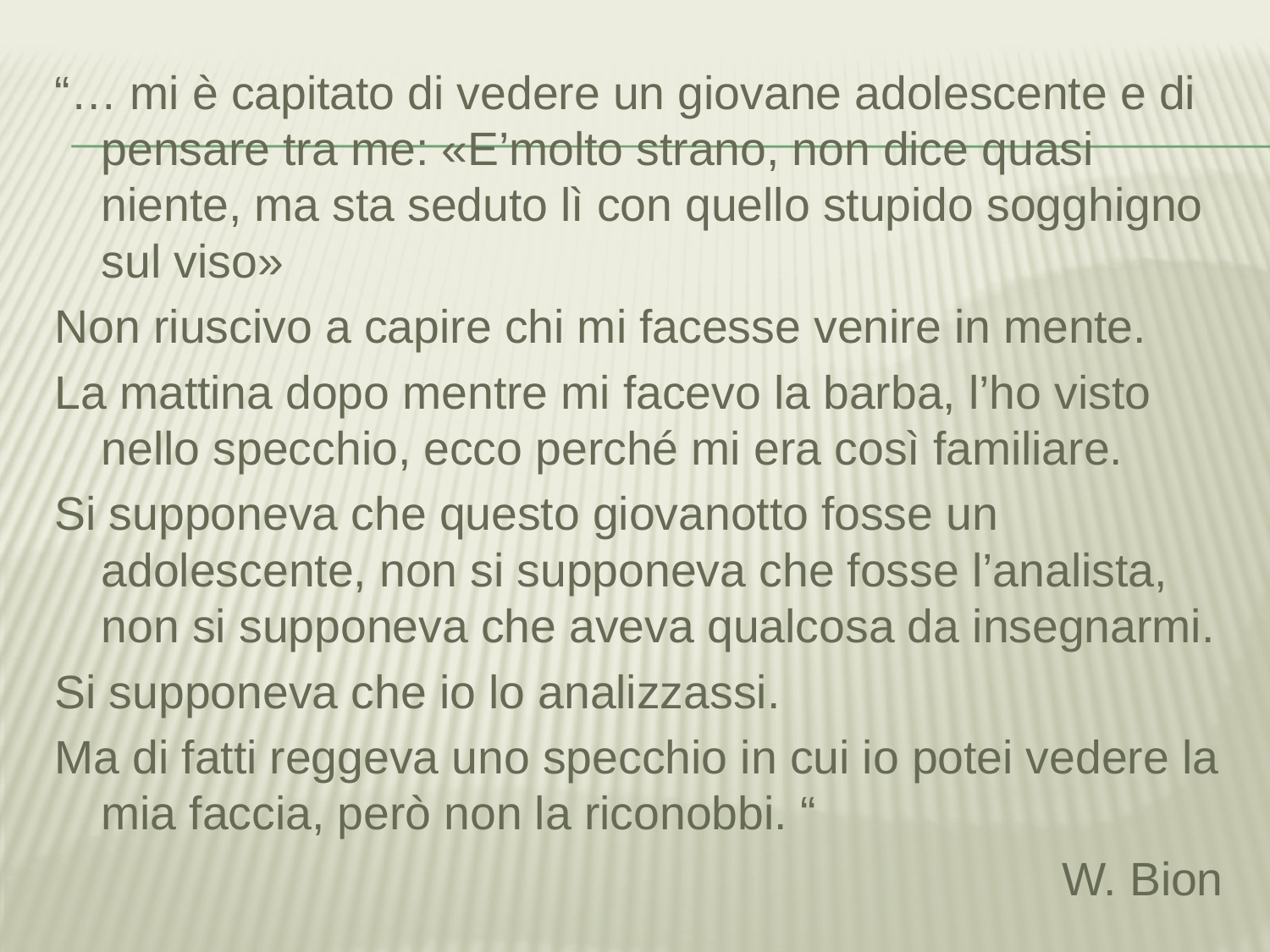

“… mi è capitato di vedere un giovane adolescente e di pensare tra me: «E’molto strano, non dice quasi niente, ma sta seduto lì con quello stupido sogghigno sul viso»
Non riuscivo a capire chi mi facesse venire in mente.
La mattina dopo mentre mi facevo la barba, l’ho visto nello specchio, ecco perché mi era così familiare.
Si supponeva che questo giovanotto fosse un adolescente, non si supponeva che fosse l’analista, non si supponeva che aveva qualcosa da insegnarmi.
Si supponeva che io lo analizzassi.
Ma di fatti reggeva uno specchio in cui io potei vedere la mia faccia, però non la riconobbi. “
W. Bion
#